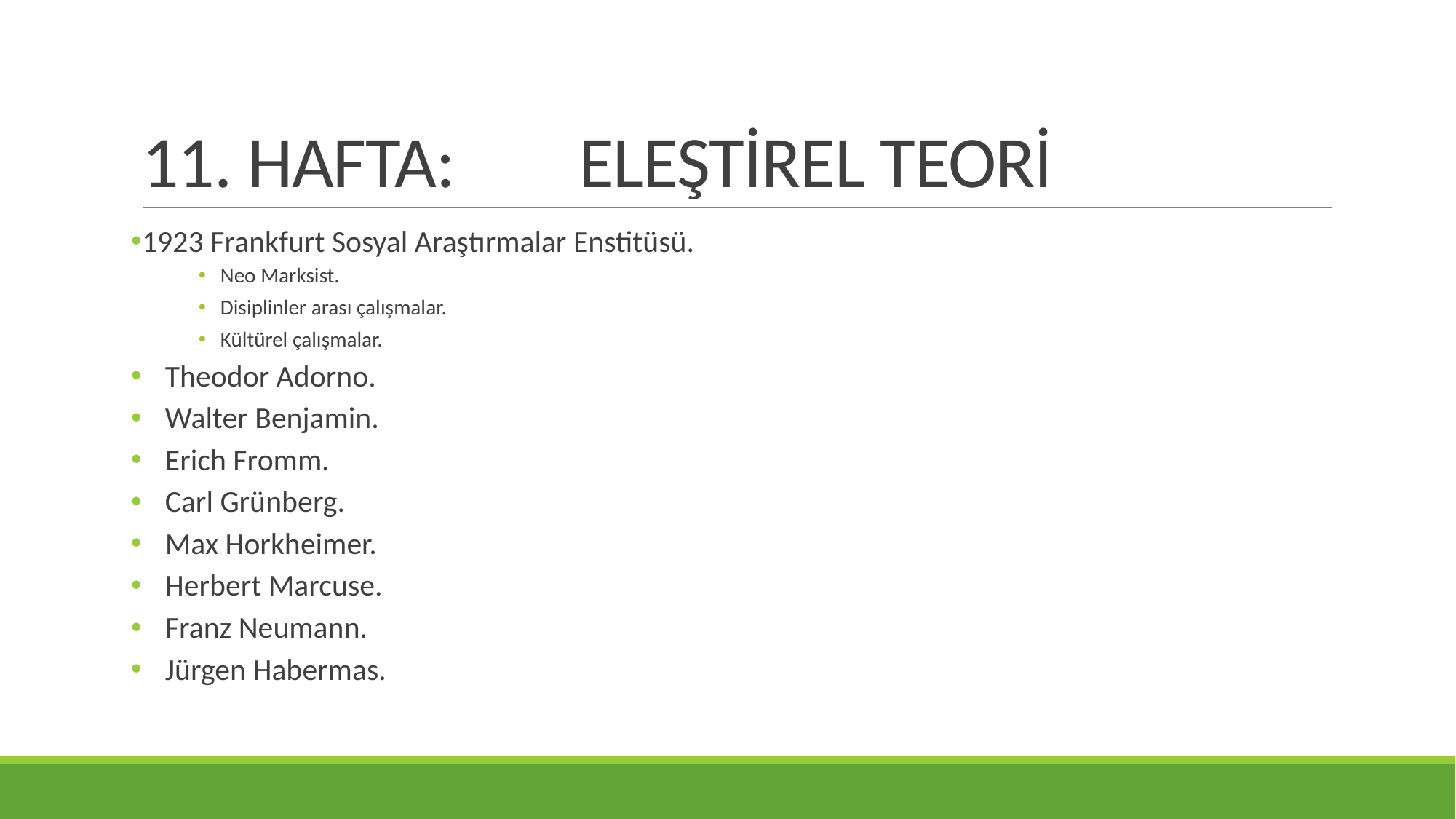

# 11. HAFTA: 	ELEŞTİREL TEORİ
1923 Frankfurt Sosyal Araştırmalar Enstitüsü.
Neo Marksist.
Disiplinler arası çalışmalar.
Kültürel çalışmalar.
Theodor Adorno.
Walter Benjamin.
Erich Fromm.
Carl Grünberg.
Max Horkheimer.
Herbert Marcuse.
Franz Neumann.
Jürgen Habermas.